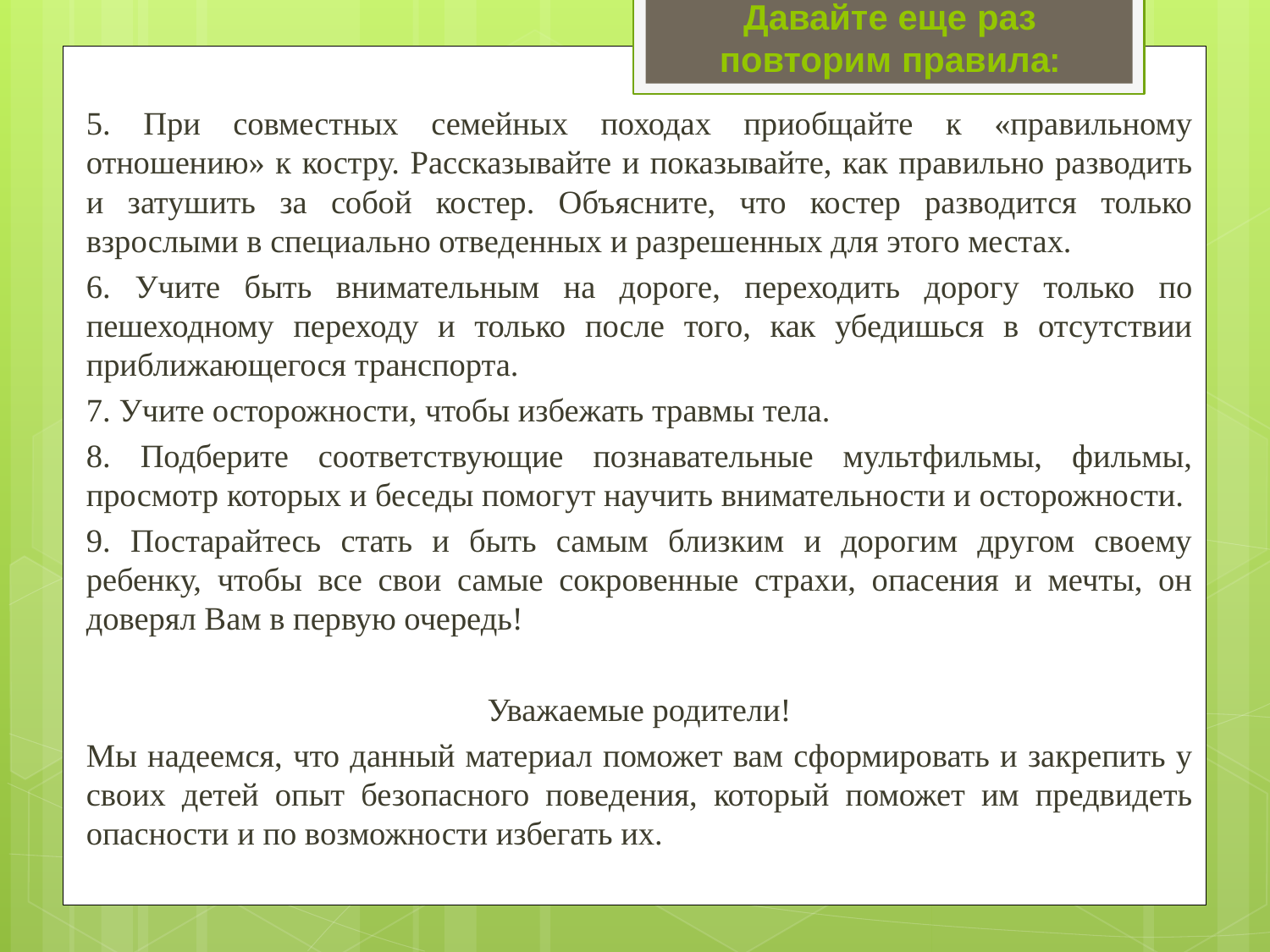

# Давайте еще раз повторим правила:
	5. При совместных семейных походах приобщайте к «правильному отношению» к костру. Рассказывайте и показывайте, как правильно разводить и затушить за собой костер. Объясните, что костер разводится только взрослыми в специально отведенных и разрешенных для этого местах.
	6. Учите быть внимательным на дороге, переходить дорогу только по пешеходному переходу и только после того, как убедишься в отсутствии приближающегося транспорта.
	7. Учите осторожности, чтобы избежать травмы тела.
	8. Подберите соответствующие познавательные мультфильмы, фильмы, просмотр которых и беседы помогут научить внимательности и осторожности.
	9. Постарайтесь стать и быть самым близким и дорогим другом своему ребенку, чтобы все свои самые сокровенные страхи, опасения и мечты, он доверял Вам в первую очередь!

	Уважаемые родители!
	Мы надеемся, что данный материал поможет вам сформировать и закрепить у своих детей опыт безопасного поведения, который поможет им предвидеть опасности и по возможности избегать их.